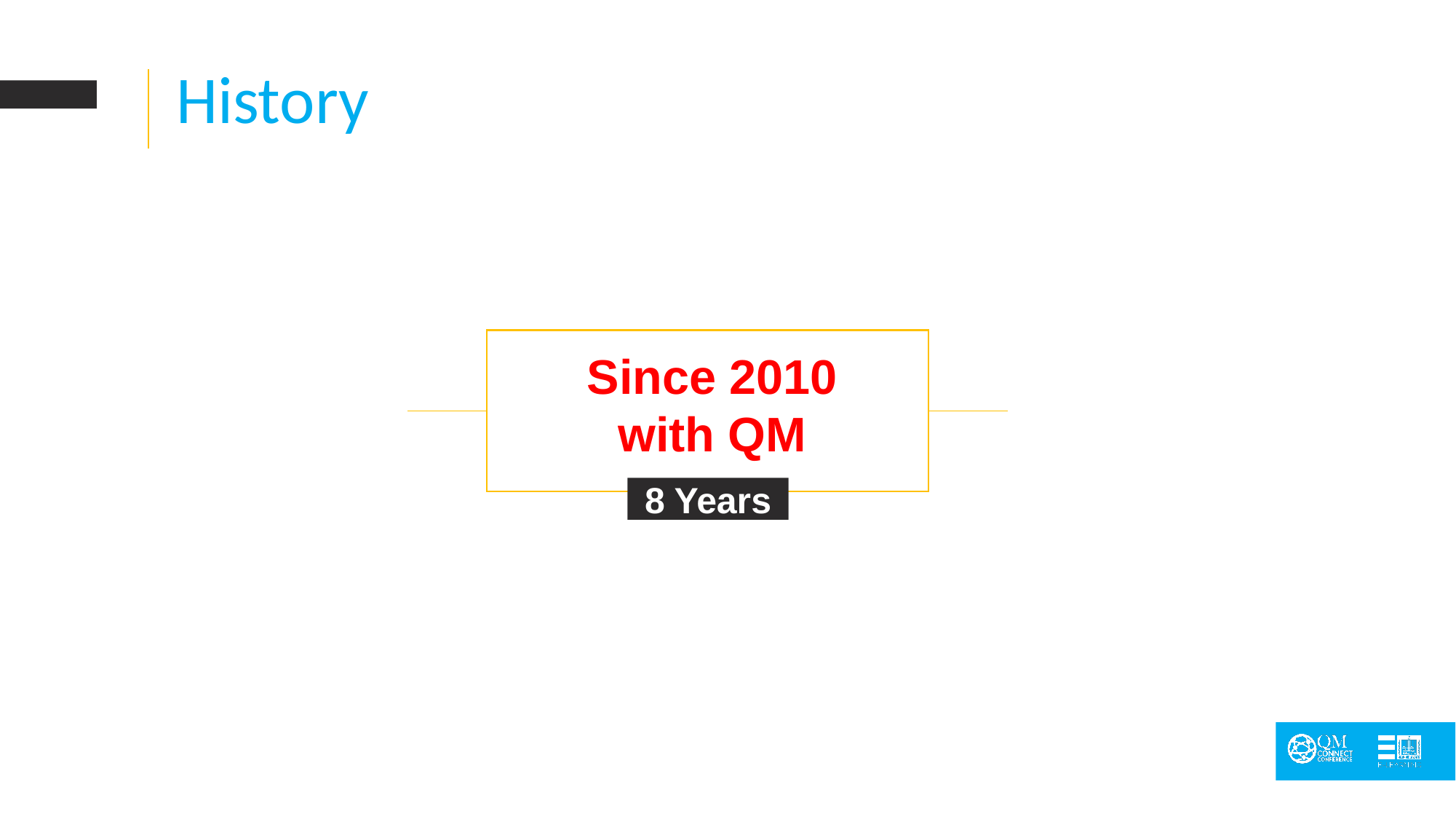

History

Since 2010 with QM
8 Years